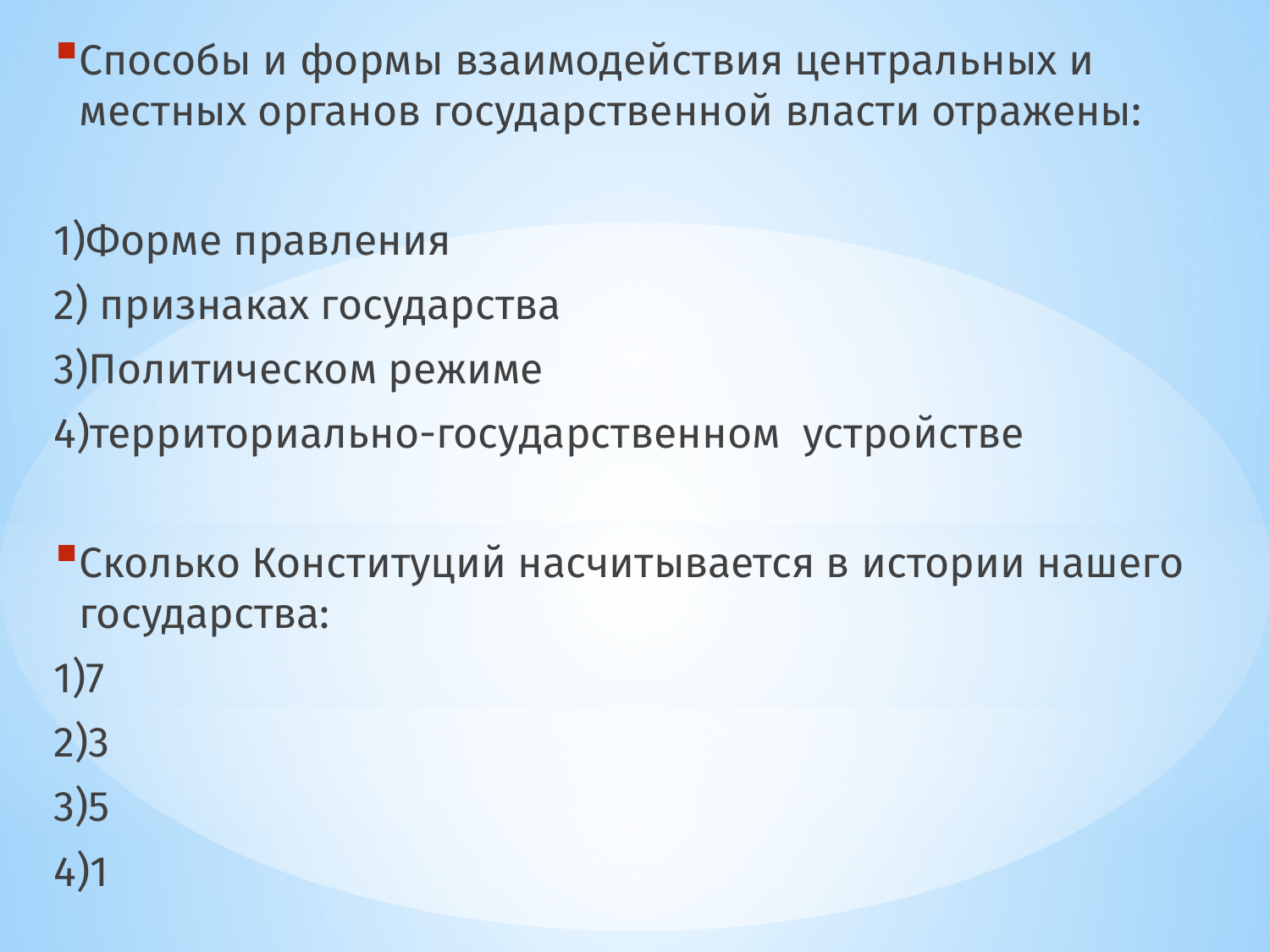

Способы и формы взаимодействия центральных и местных органов государственной власти отражены:

1)Форме правления
2) признаках государства
3)Политическом режиме
4)территориально-государственном  устройстве

Сколько Конституций насчитывается в истории нашего государства:
1)7
2)3
3)5
4)1